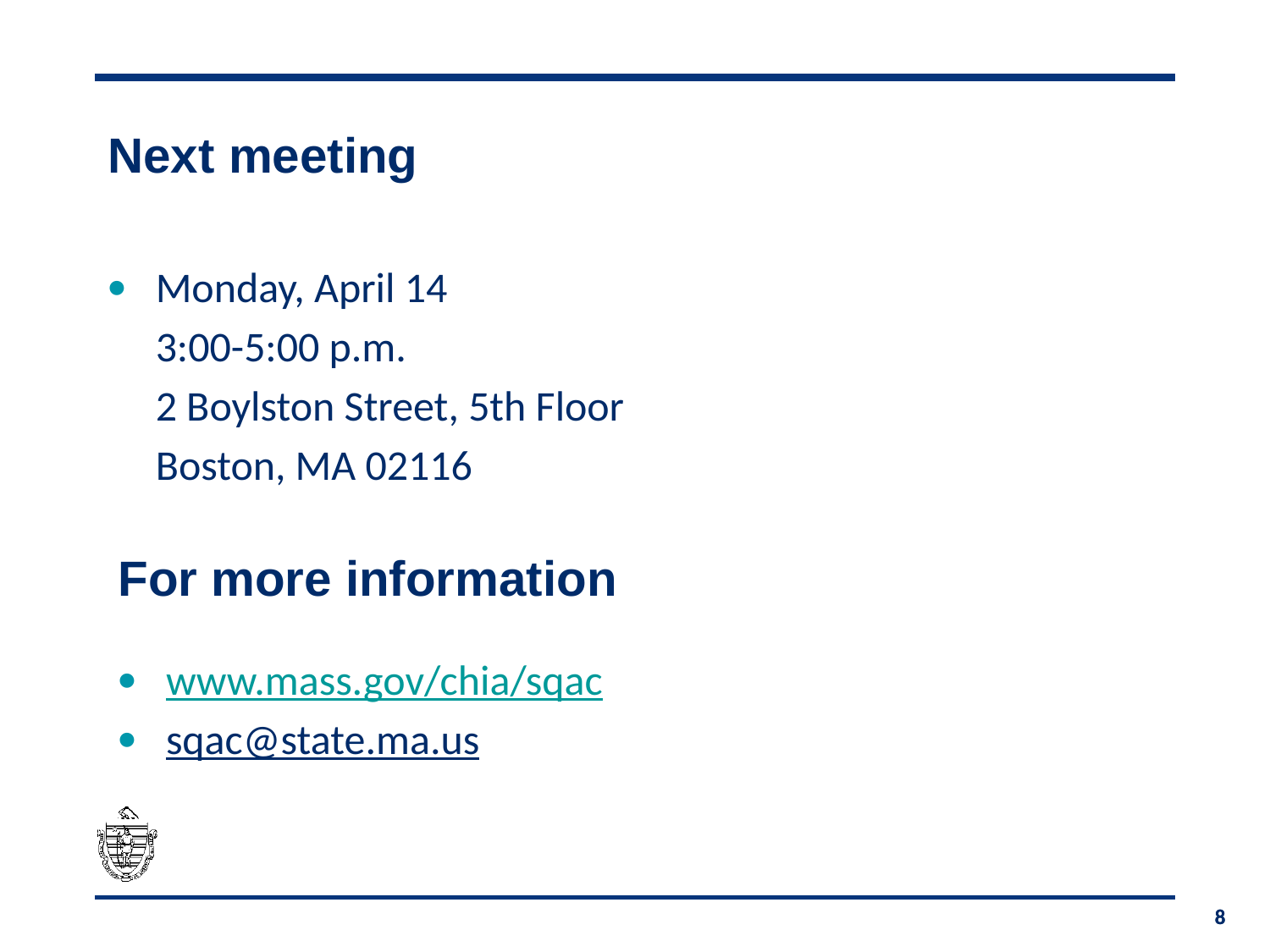

# Next meeting
Monday, April 14
	3:00-5:00 p.m.
	2 Boylston Street, 5th Floor
	Boston, MA 02116
For more information
www.mass.gov/chia/sqac
sqac@state.ma.us